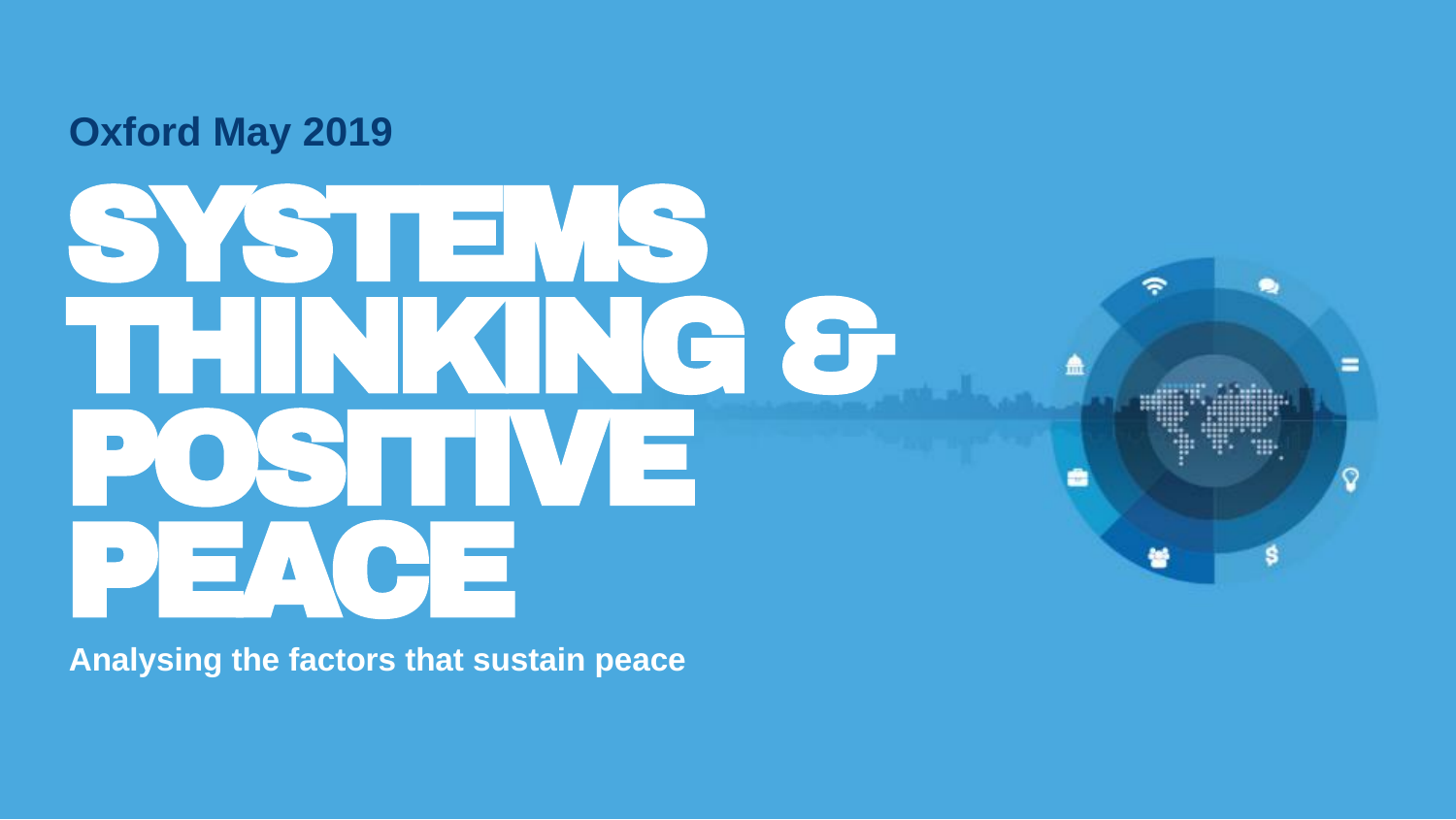

Oxford May 2019
SYSTEMS THINKING & POSITIVE PEACE
Analysing the factors that sustain peace